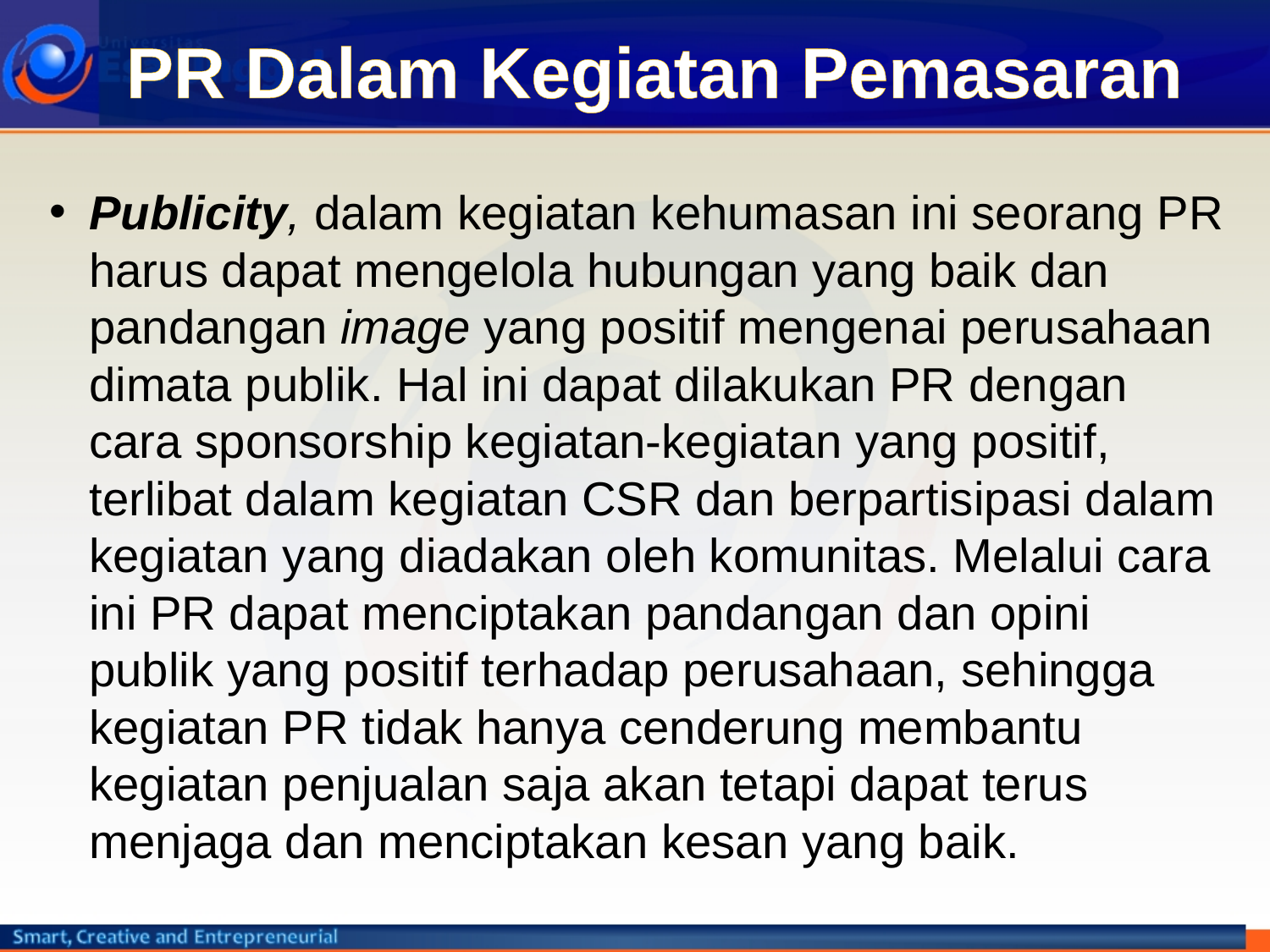

# PR Dalam Kegiatan Pemasaran
Publicity, dalam kegiatan kehumasan ini seorang PR harus dapat mengelola hubungan yang baik dan pandangan image yang positif mengenai perusahaan dimata publik. Hal ini dapat dilakukan PR dengan cara sponsorship kegiatan-kegiatan yang positif, terlibat dalam kegiatan CSR dan berpartisipasi dalam kegiatan yang diadakan oleh komunitas. Melalui cara ini PR dapat menciptakan pandangan dan opini publik yang positif terhadap perusahaan, sehingga kegiatan PR tidak hanya cenderung membantu kegiatan penjualan saja akan tetapi dapat terus menjaga dan menciptakan kesan yang baik.